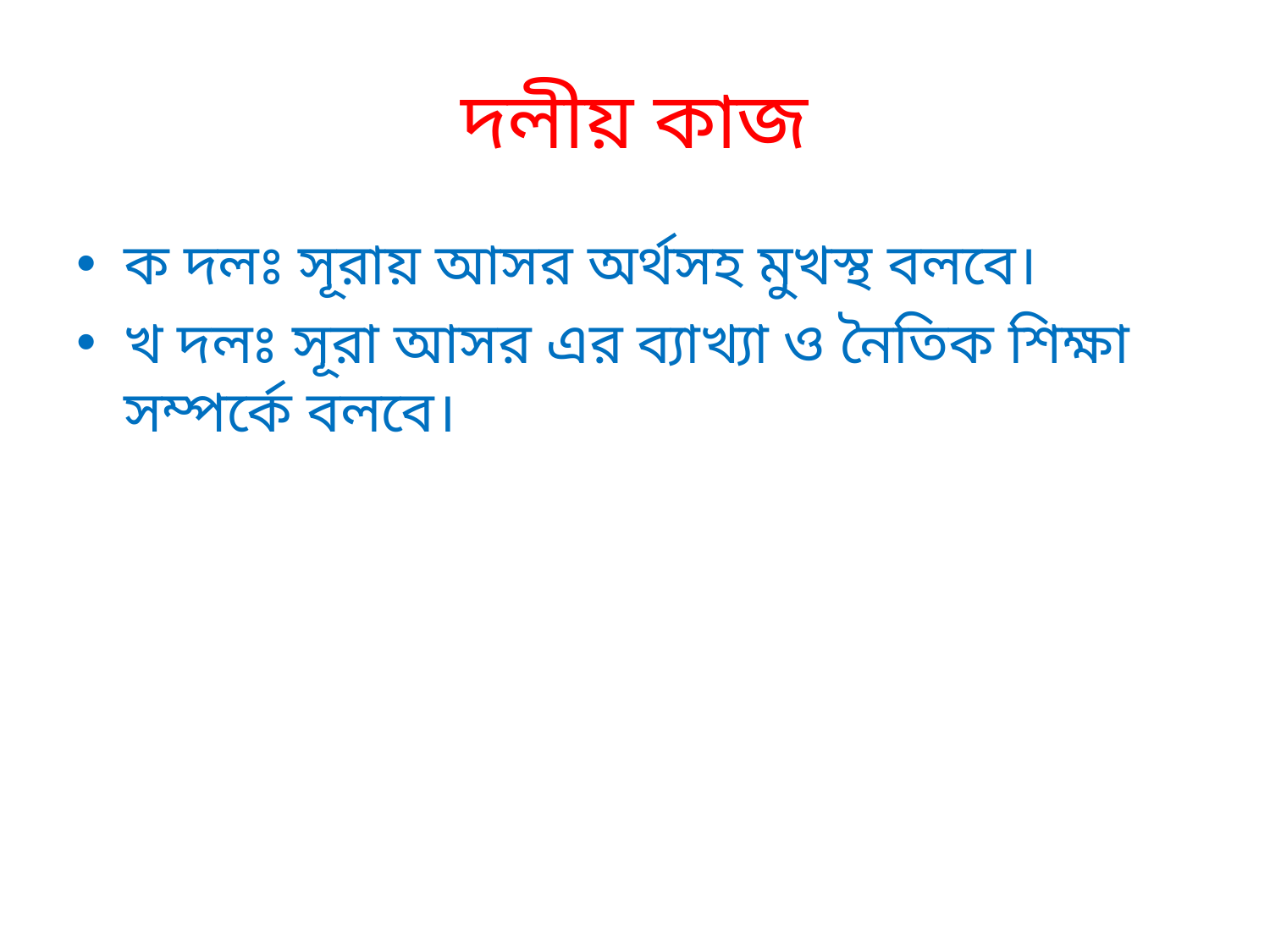

# দলীয় কাজ
ক দলঃ সূরায় আসর অর্থসহ মুখস্থ বলবে।
খ দলঃ সূরা আসর এর ব্যাখ্যা ও নৈতিক শিক্ষা সম্পর্কে বলবে।